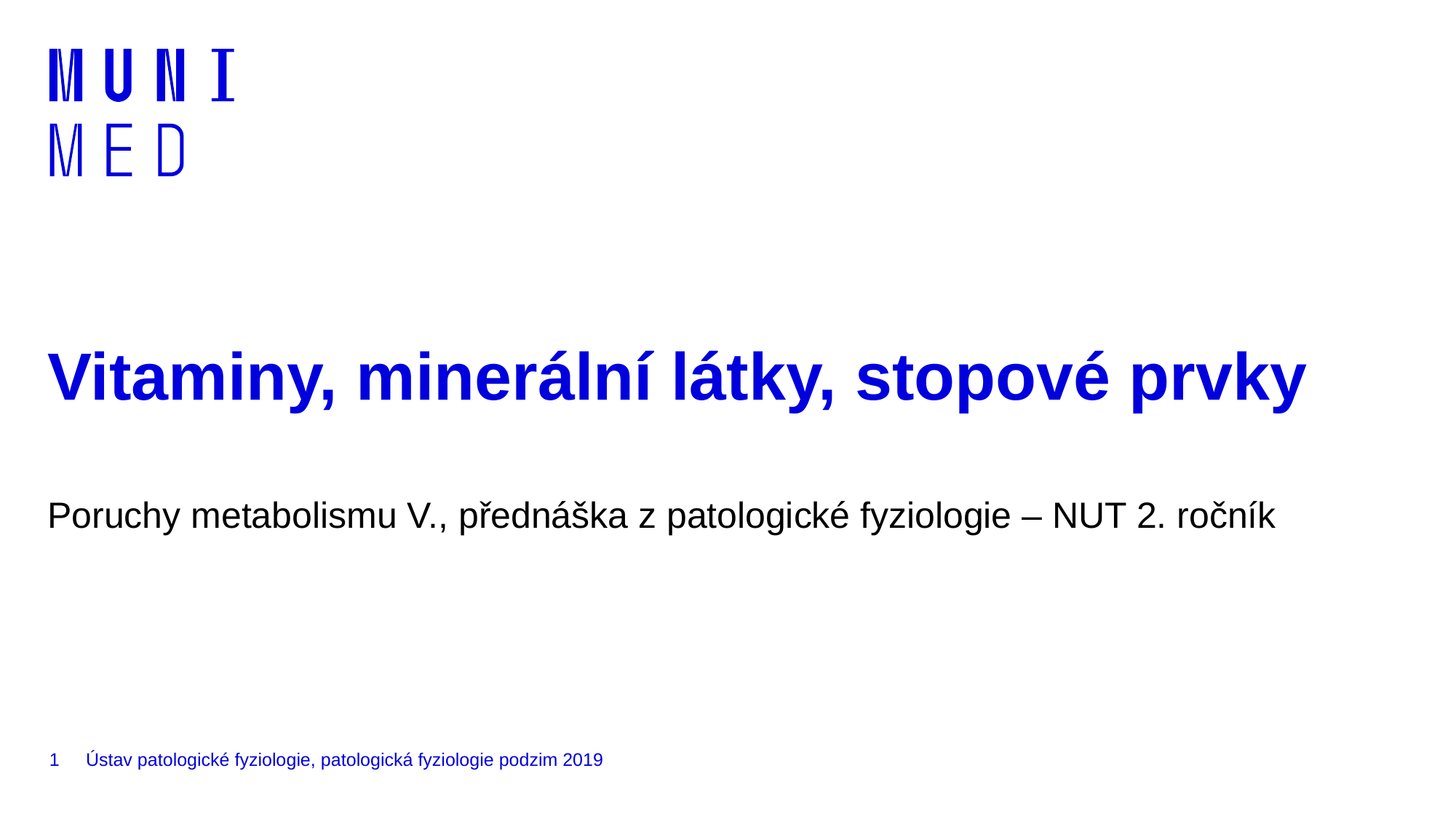

# Vitaminy, minerální látky, stopové prvky
Poruchy metabolismu V., přednáška z patologické fyziologie – NUT 2. ročník
1
Ústav patologické fyziologie, patologická fyziologie podzim 2019